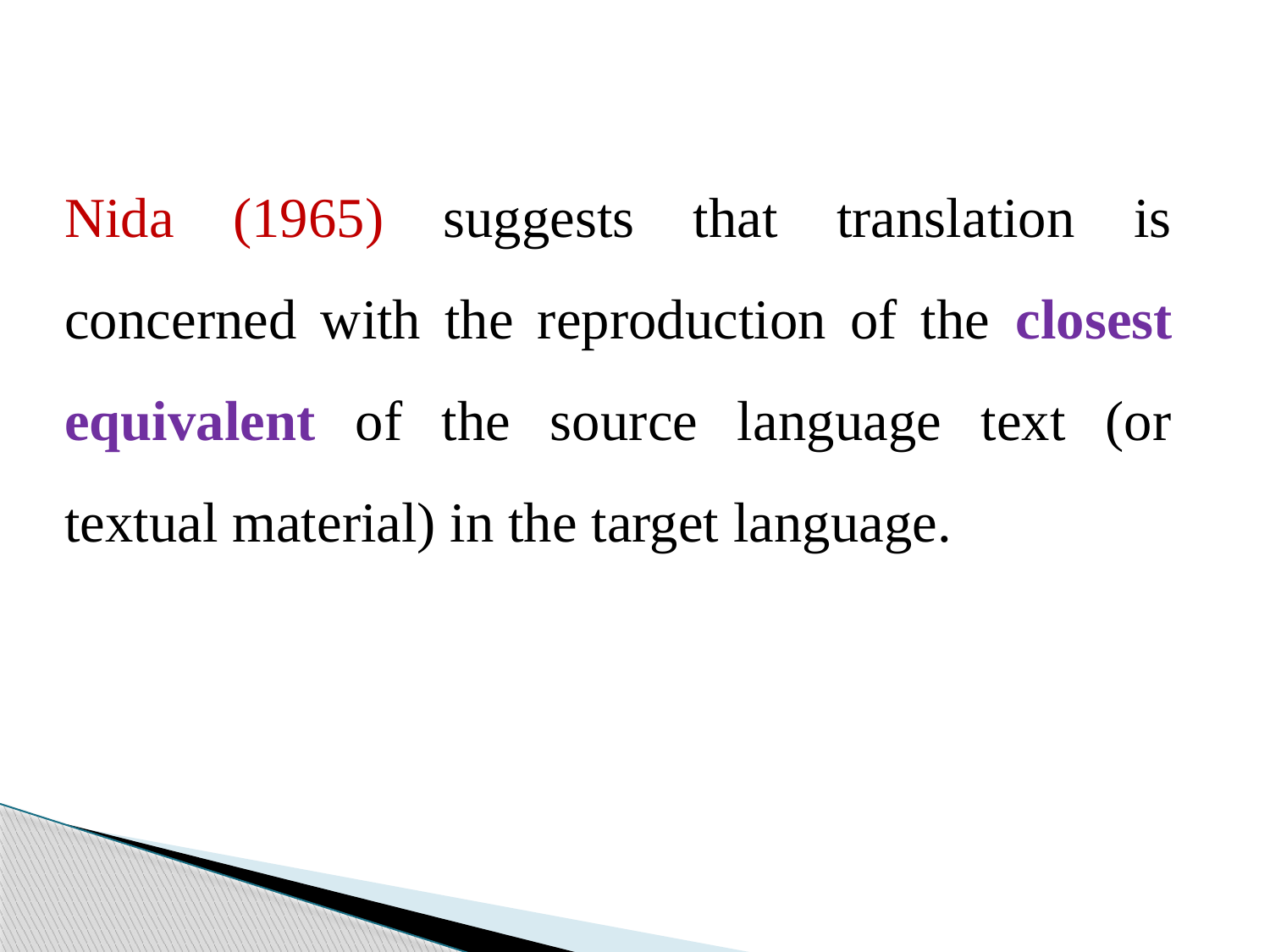

Nida (1965) suggests that translation is concerned with the reproduction of the closest equivalent of the source language text (or textual material) in the target language.